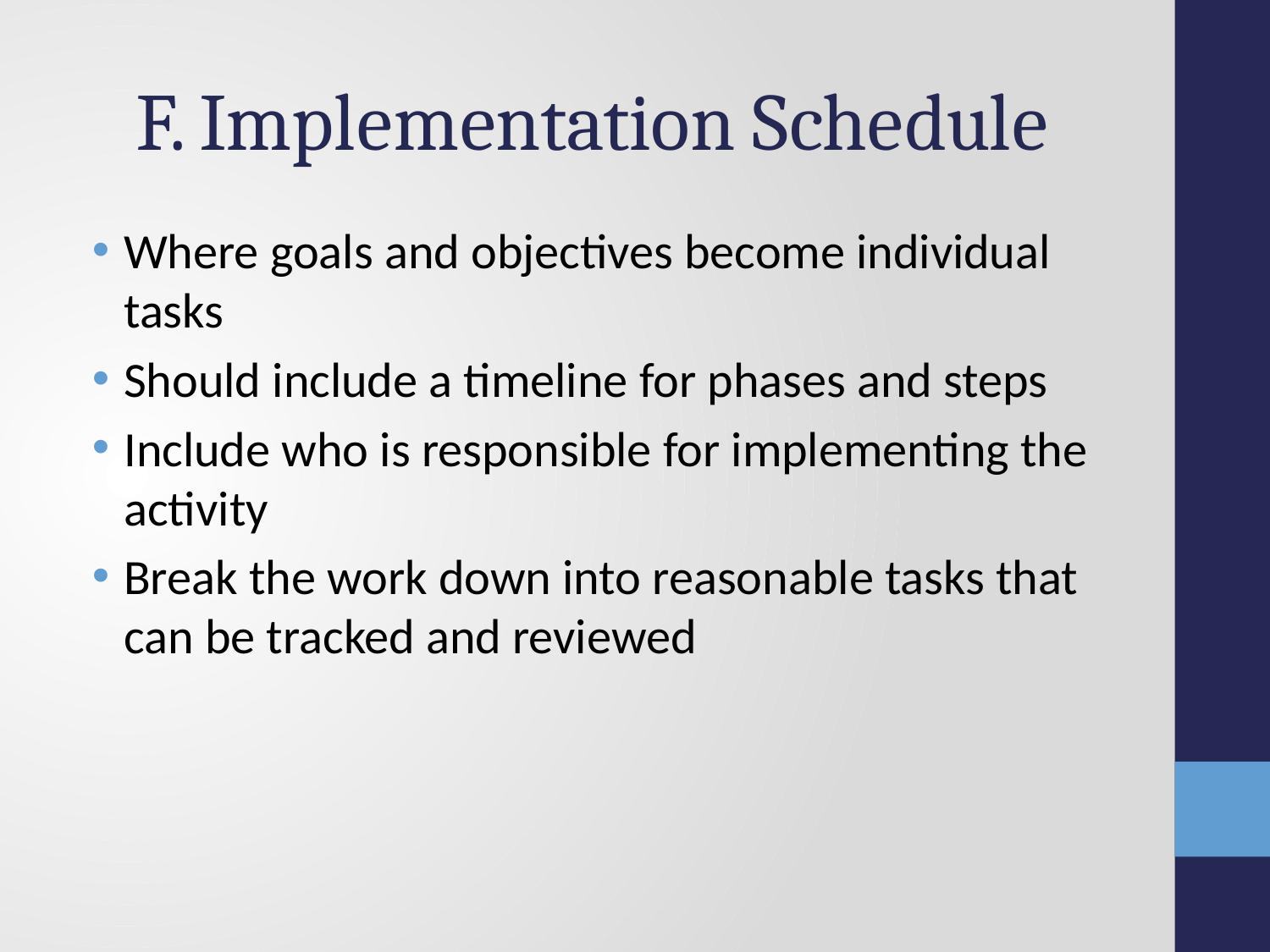

# F. Implementation Schedule
Where goals and objectives become individual tasks
Should include a timeline for phases and steps
Include who is responsible for implementing the activity
Break the work down into reasonable tasks that can be tracked and reviewed